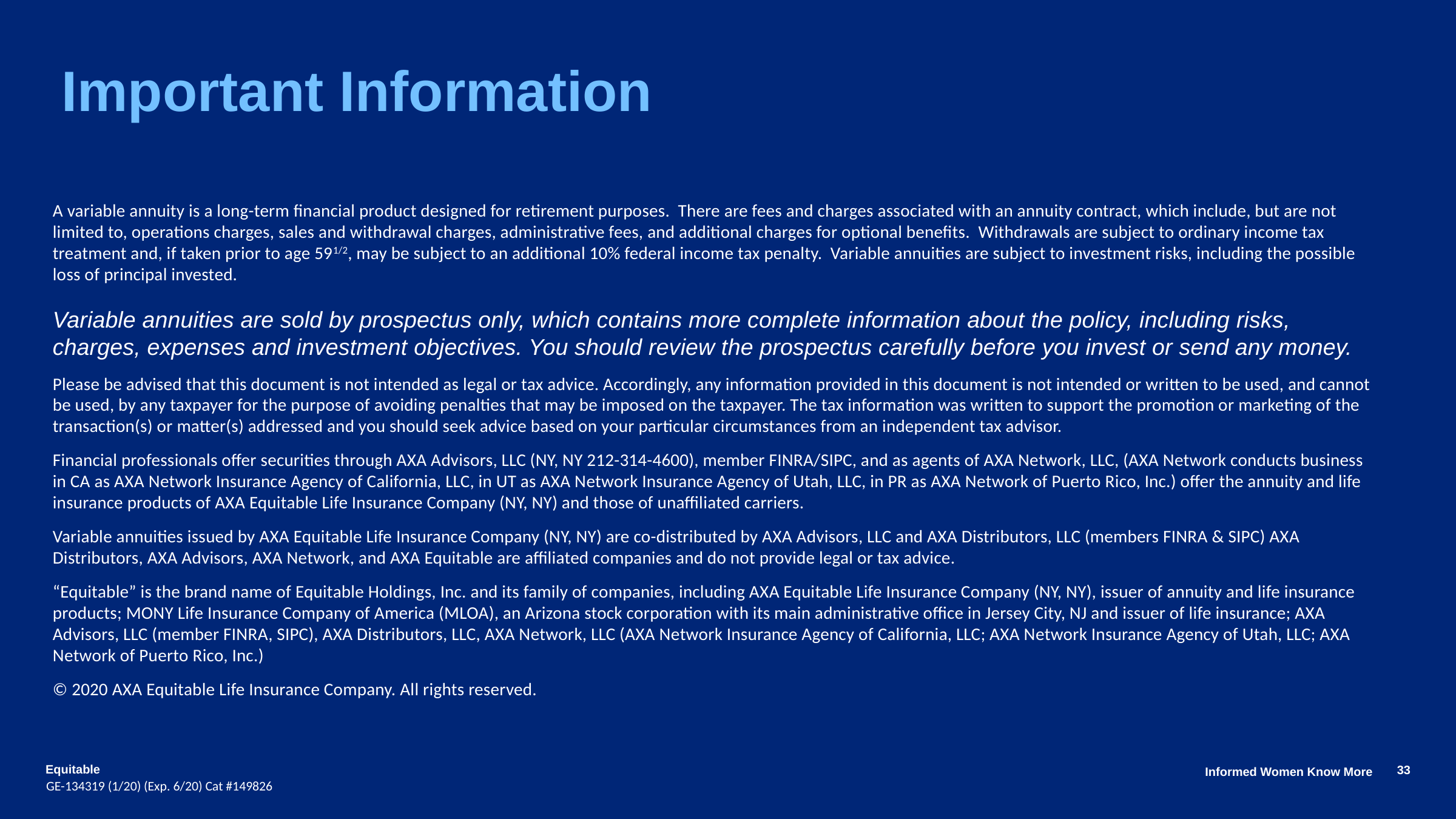

Important Information

A variable annuity is a long-term financial product designed for retirement purposes.  There are fees and charges associated with an annuity contract, which include, but are not limited to, operations charges, sales and withdrawal charges, administrative fees, and additional charges for optional benefits.  Withdrawals are subject to ordinary income tax treatment and, if taken prior to age 591/2, may be subject to an additional 10% federal income tax penalty.  Variable annuities are subject to investment risks, including the possible loss of principal invested.

Variable annuities are sold by prospectus only, which contains more complete information about the policy, including risks, charges, expenses and investment objectives. You should review the prospectus carefully before you invest or send any money.
Please be advised that this document is not intended as legal or tax advice. Accordingly, any information provided in this document is not intended or written to be used, and cannot be used, by any taxpayer for the purpose of avoiding penalties that may be imposed on the taxpayer. The tax information was written to support the promotion or marketing of the transaction(s) or matter(s) addressed and you should seek advice based on your particular circumstances from an independent tax advisor.
Financial professionals offer securities through AXA Advisors, LLC (NY, NY 212-314-4600), member FINRA/SIPC, and as agents of AXA Network, LLC, (AXA Network conducts business in CA as AXA Network Insurance Agency of California, LLC, in UT as AXA Network Insurance Agency of Utah, LLC, in PR as AXA Network of Puerto Rico, Inc.) offer the annuity and life insurance products of AXA Equitable Life Insurance Company (NY, NY) and those of unaffiliated carriers.
Variable annuities issued by AXA Equitable Life Insurance Company (NY, NY) are co-distributed by AXA Advisors, LLC and AXA Distributors, LLC (members FINRA & SIPC) AXA Distributors, AXA Advisors, AXA Network, and AXA Equitable are affiliated companies and do not provide legal or tax advice.
“Equitable” is the brand name of Equitable Holdings, Inc. and its family of companies, including AXA Equitable Life Insurance Company (NY, NY), issuer of annuity and life insurance products; MONY Life Insurance Company of America (MLOA), an Arizona stock corporation with its main administrative office in Jersey City, NJ and issuer of life insurance; AXA Advisors, LLC (member FINRA, SIPC), AXA Distributors, LLC, AXA Network, LLC (AXA Network Insurance Agency of California, LLC; AXA Network Insurance Agency of Utah, LLC; AXA Network of Puerto Rico, Inc.)
© 2020 AXA Equitable Life Insurance Company. All rights reserved.
33
Informed Women Know More
GE-134319 (1/20) (Exp. 6/20) Cat #149826